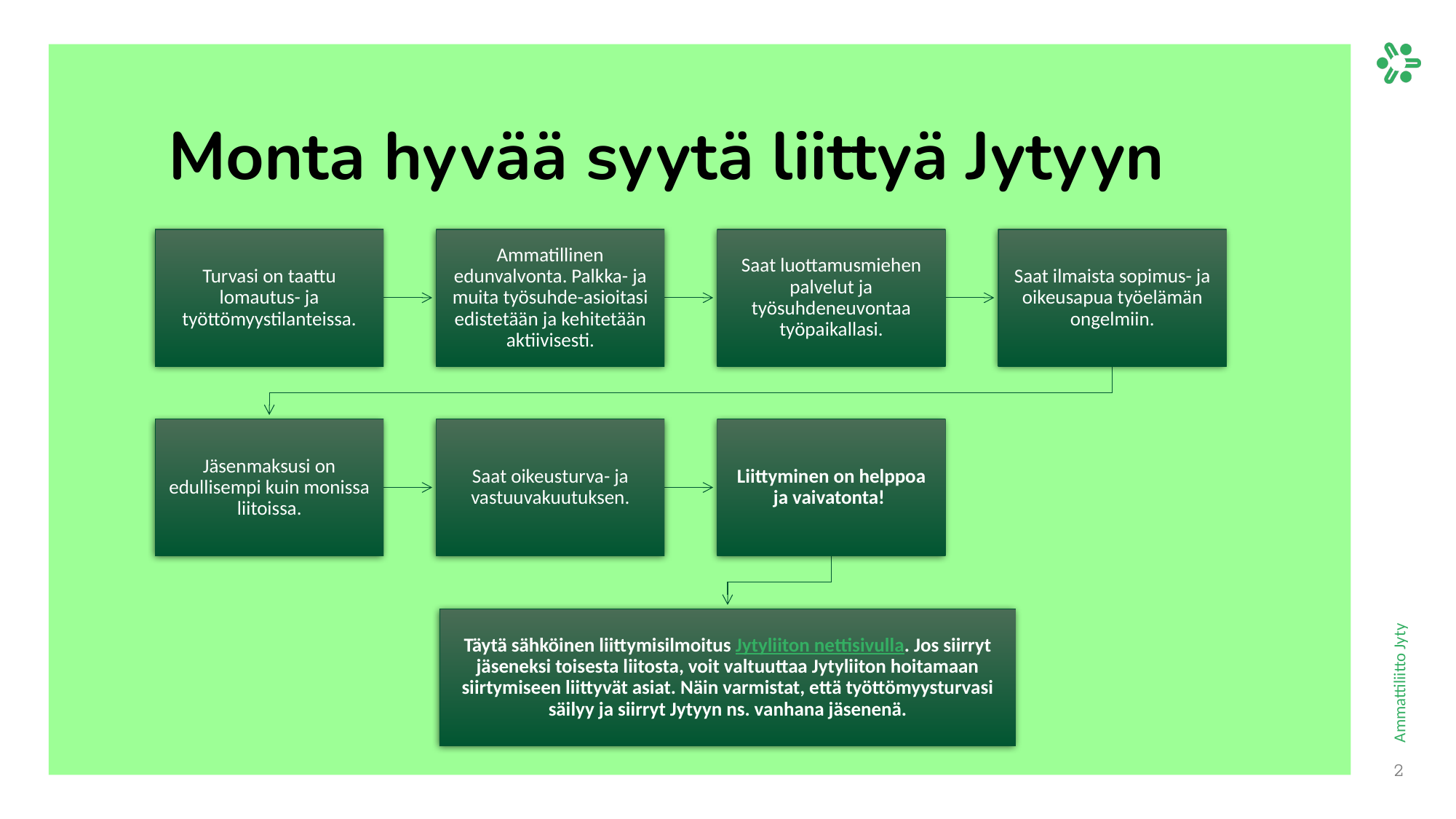

# Monta hyvää syytä liittyä Jytyyn

Turvasi on taattu lomautus- ja työttömyystilanteissa.

Ammatillinen edunvalvonta. Palkka- ja muita työsuhde-asioitasi edistetään ja kehitetään aktiivisesti.

Saat luottamusmiehen palvelut ja työsuhdeneuvontaa työpaikallasi.

Saat ilmaista sopimus- ja oikeusapua työelämän ongelmiin.

Jäsenmaksusi on edullisempi kuin monissa liitoissa.

Saat oikeusturva- ja vastuuvakuutuksen.

Liittyminen on helppoa ja vaivatonta!
Täytä sähköinen liittymisilmoitus Jytyliiton nettisivulla. Jos siirryt jäseneksi toisesta liitosta, voit valtuuttaa Jytyliiton hoitamaan siirtymiseen liittyvät asiat. Näin varmistat, että työttömyysturvasi säilyy ja siirryt Jytyyn ns. vanhana jäsenenä.
2